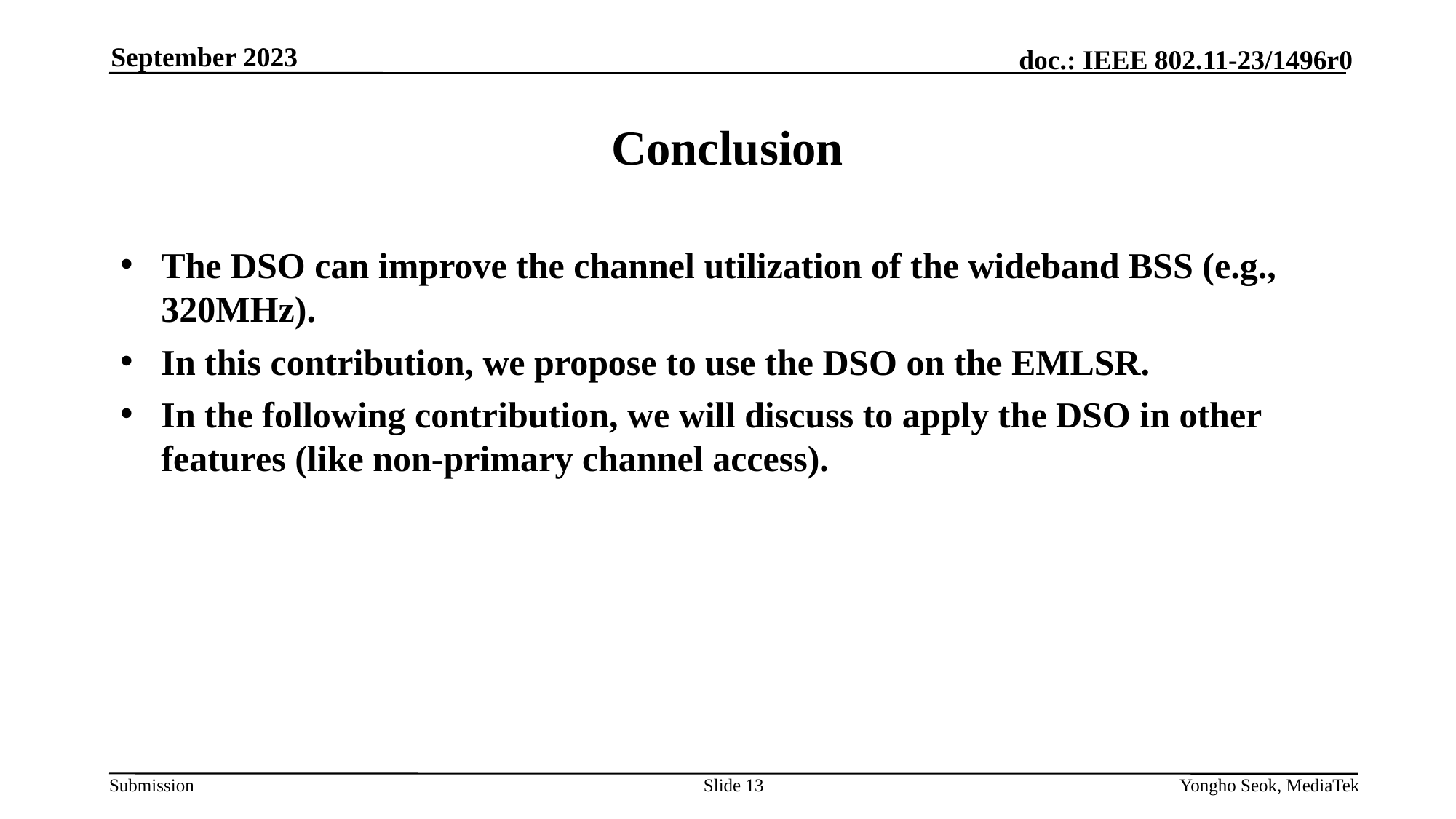

September 2023
# Conclusion
The DSO can improve the channel utilization of the wideband BSS (e.g., 320MHz).
In this contribution, we propose to use the DSO on the EMLSR.
In the following contribution, we will discuss to apply the DSO in other features (like non-primary channel access).

Slide 13
Yongho Seok, MediaTek